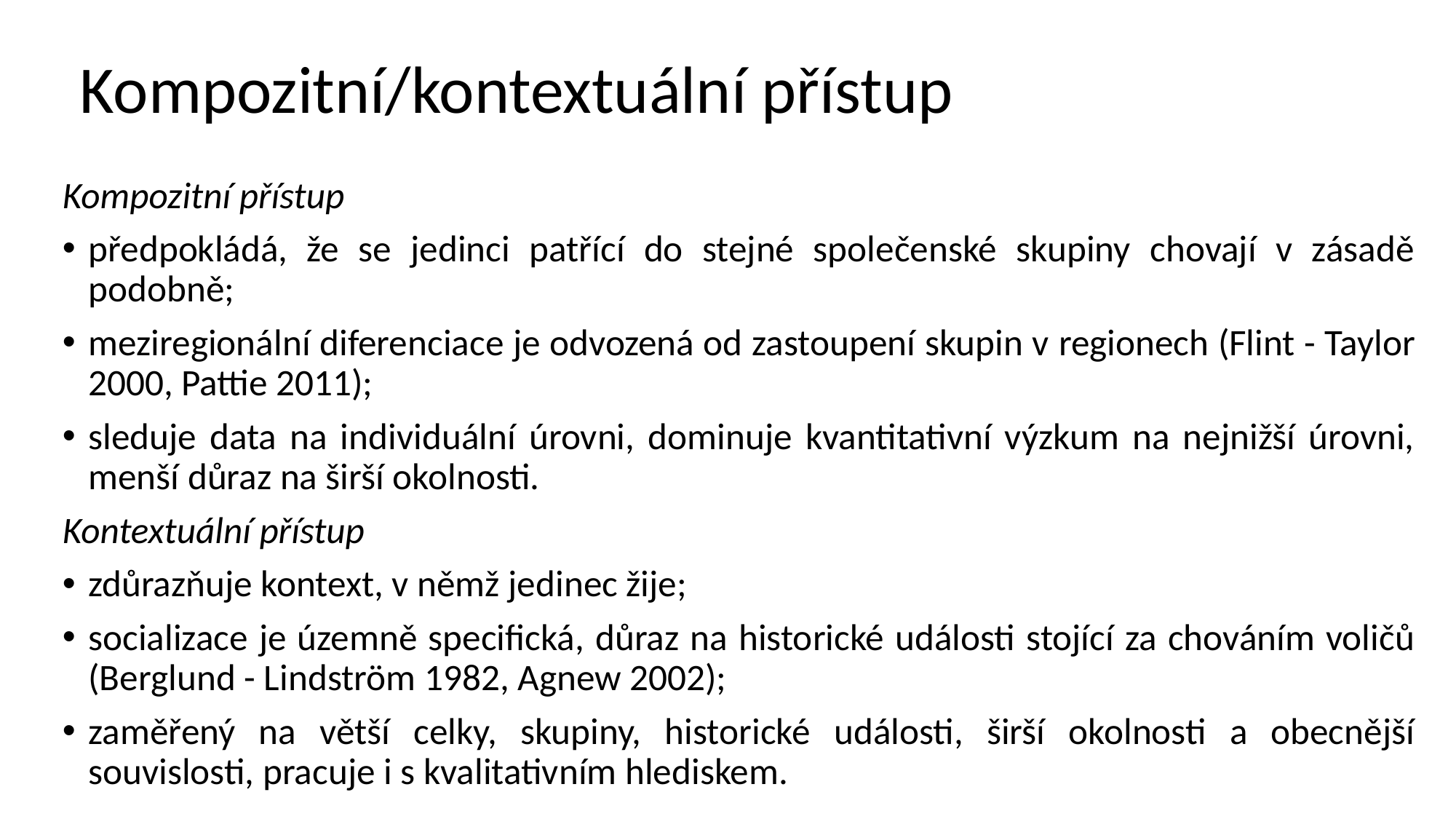

# Kompozitní/kontextuální přístup
Kompozitní přístup
předpokládá, že se jedinci patřící do stejné společenské skupiny chovají v zásadě podobně;
meziregionální diferenciace je odvozená od zastoupení skupin v regionech (Flint - Taylor 2000, Pattie 2011);
sleduje data na individuální úrovni, dominuje kvantitativní výzkum na nejnižší úrovni, menší důraz na širší okolnosti.
Kontextuální přístup
zdůrazňuje kontext, v němž jedinec žije;
socializace je územně specifická, důraz na historické události stojící za chováním voličů (Berglund - Lindström 1982, Agnew 2002);
zaměřený na větší celky, skupiny, historické události, širší okolnosti a obecnější souvislosti, pracuje i s kvalitativním hlediskem.